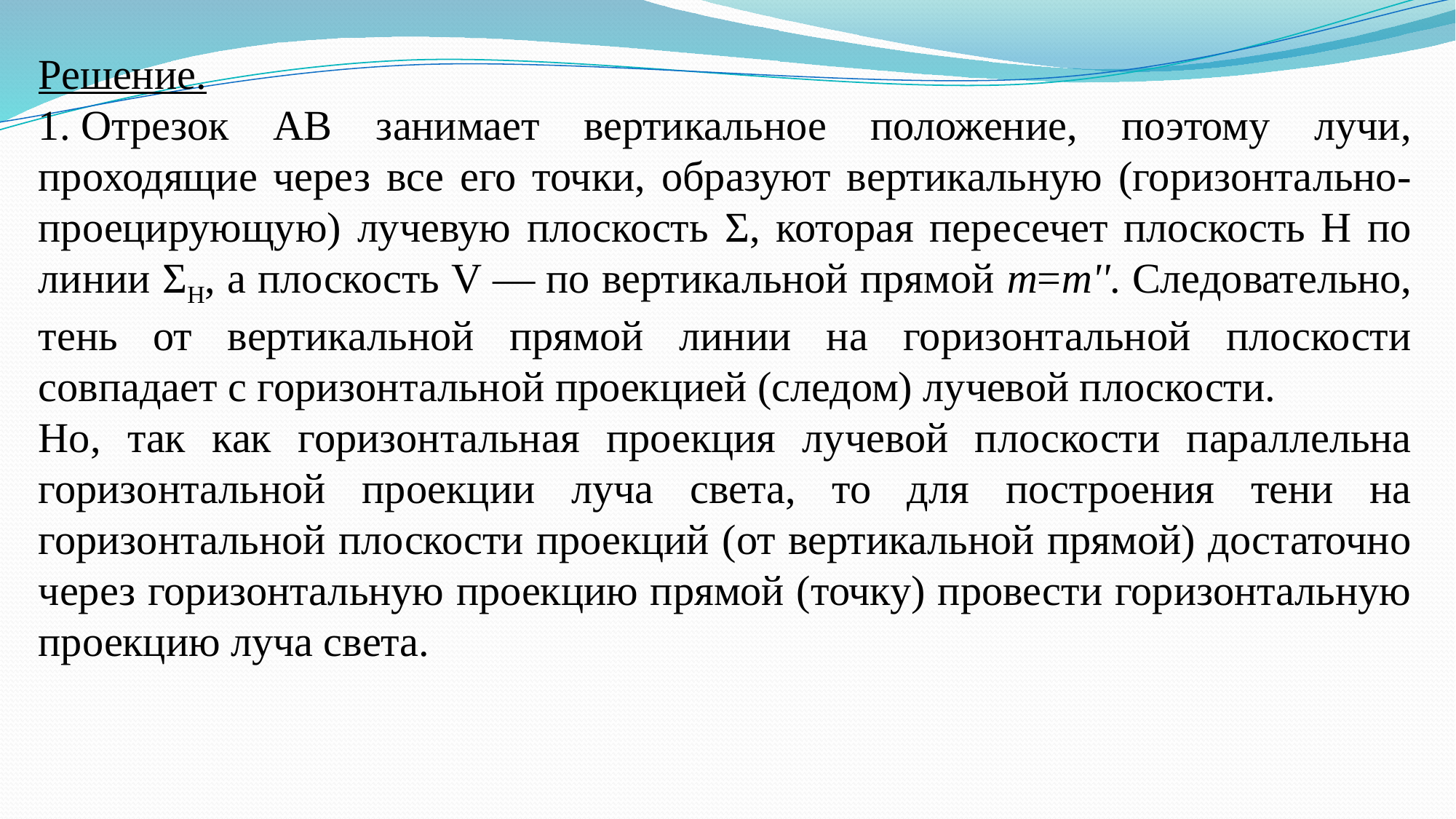

Решение.
1. Отрезок АВ занимает вертикальное положение, поэтому лучи, проходящие через все его точки, образуют вертикальную (горизонтально-проецирующую) лучевую плоскость Σ, которая пересечет плоскость Н по линии ΣH, а плоскость V — по вертикальной прямой m=m''. Следовательно, тень от вертикальной прямой линии на горизонтальной плоскости совпадает с горизонтальной проекцией (следом) лучевой плоскости.
Но, так как горизонтальная проекция лучевой плоскости параллельна горизонтальной проекции луча света, то для построения тени на горизонтальной плоскости проекций (от вертикальной прямой) достаточно через горизонтальную проекцию прямой (точку) провести горизонтальную проекцию луча света.